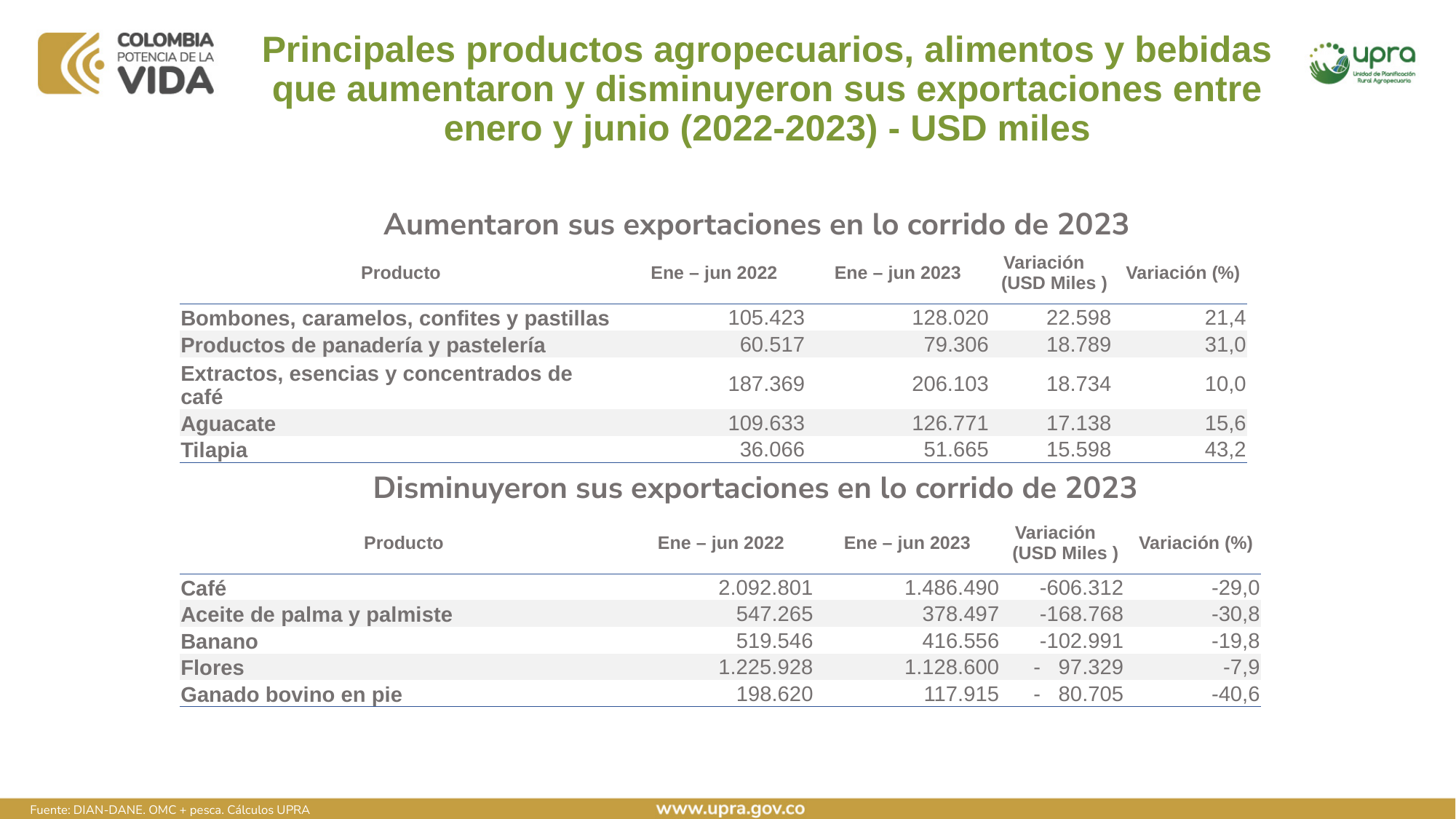

# Principales productos agropecuarios, alimentos y bebidas que aumentaron y disminuyeron sus exportaciones entre enero y junio (2022-2023) - USD miles
Aumentaron sus exportaciones en lo corrido de 2023
| Producto | Ene – jun 2022 | Ene – jun 2023 | Variación (USD Miles ) | Variación (%) |
| --- | --- | --- | --- | --- |
| Bombones, caramelos, confites y pastillas | 105.423 | 128.020 | 22.598 | 21,4 |
| Productos de panadería y pastelería | 60.517 | 79.306 | 18.789 | 31,0 |
| Extractos, esencias y concentrados de café | 187.369 | 206.103 | 18.734 | 10,0 |
| Aguacate | 109.633 | 126.771 | 17.138 | 15,6 |
| Tilapia | 36.066 | 51.665 | 15.598 | 43,2 |
Disminuyeron sus exportaciones en lo corrido de 2023
| Producto | Ene – jun 2022 | Ene – jun 2023 | Variación (USD Miles ) | Variación (%) |
| --- | --- | --- | --- | --- |
| Café | 2.092.801 | 1.486.490 | -606.312 | -29,0 |
| Aceite de palma y palmiste | 547.265 | 378.497 | -168.768 | -30,8 |
| Banano | 519.546 | 416.556 | -102.991 | -19,8 |
| Flores | 1.225.928 | 1.128.600 | - 97.329 | -7,9 |
| Ganado bovino en pie | 198.620 | 117.915 | - 80.705 | -40,6 |
Fuente: DIAN-DANE. OMC + pesca. Cálculos UPRA